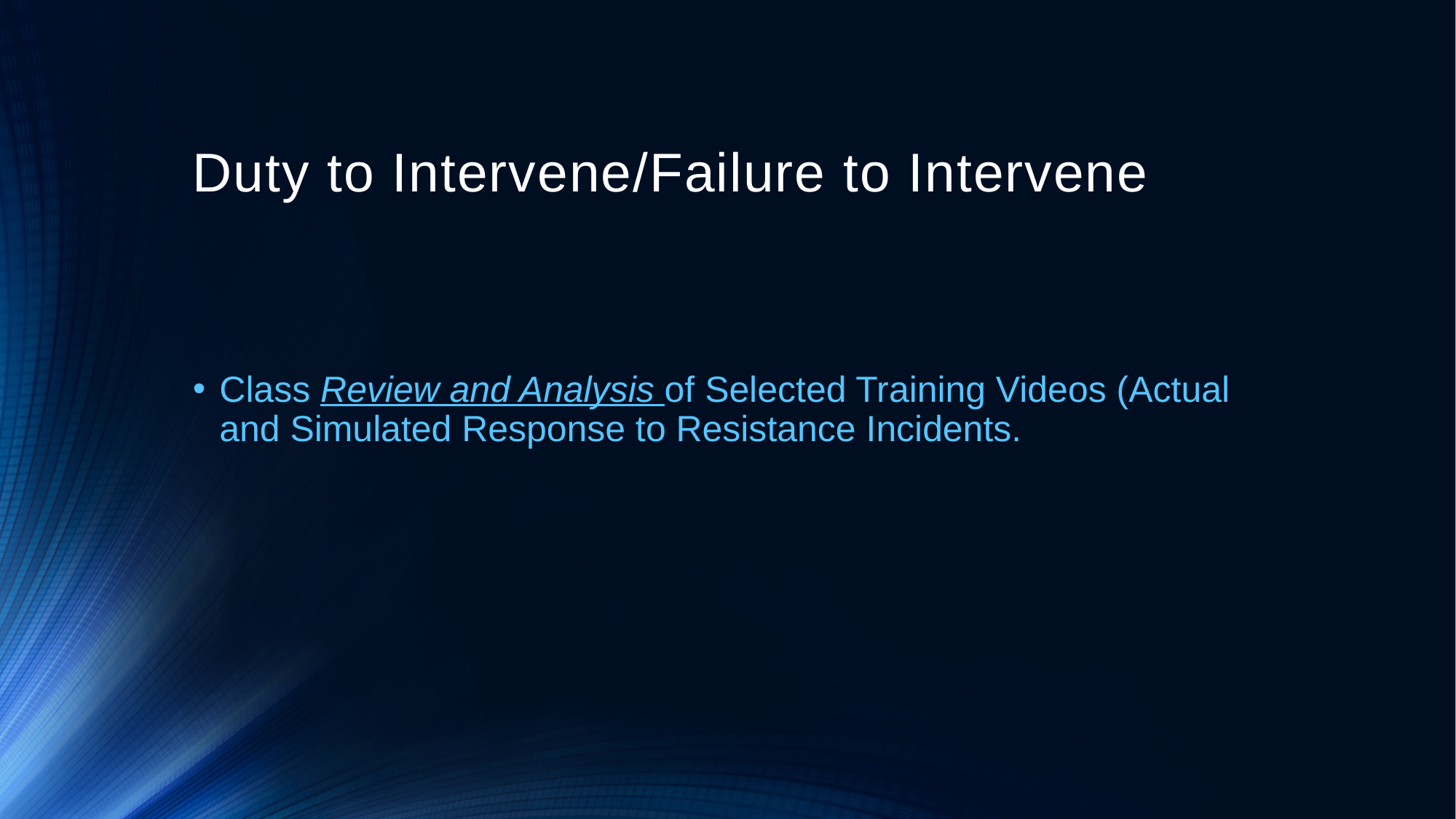

# Duty to Intervene/Failure to Intervene

Class Review and Analysis of Selected Training Videos (Actual and Simulated Response to Resistance Incidents.